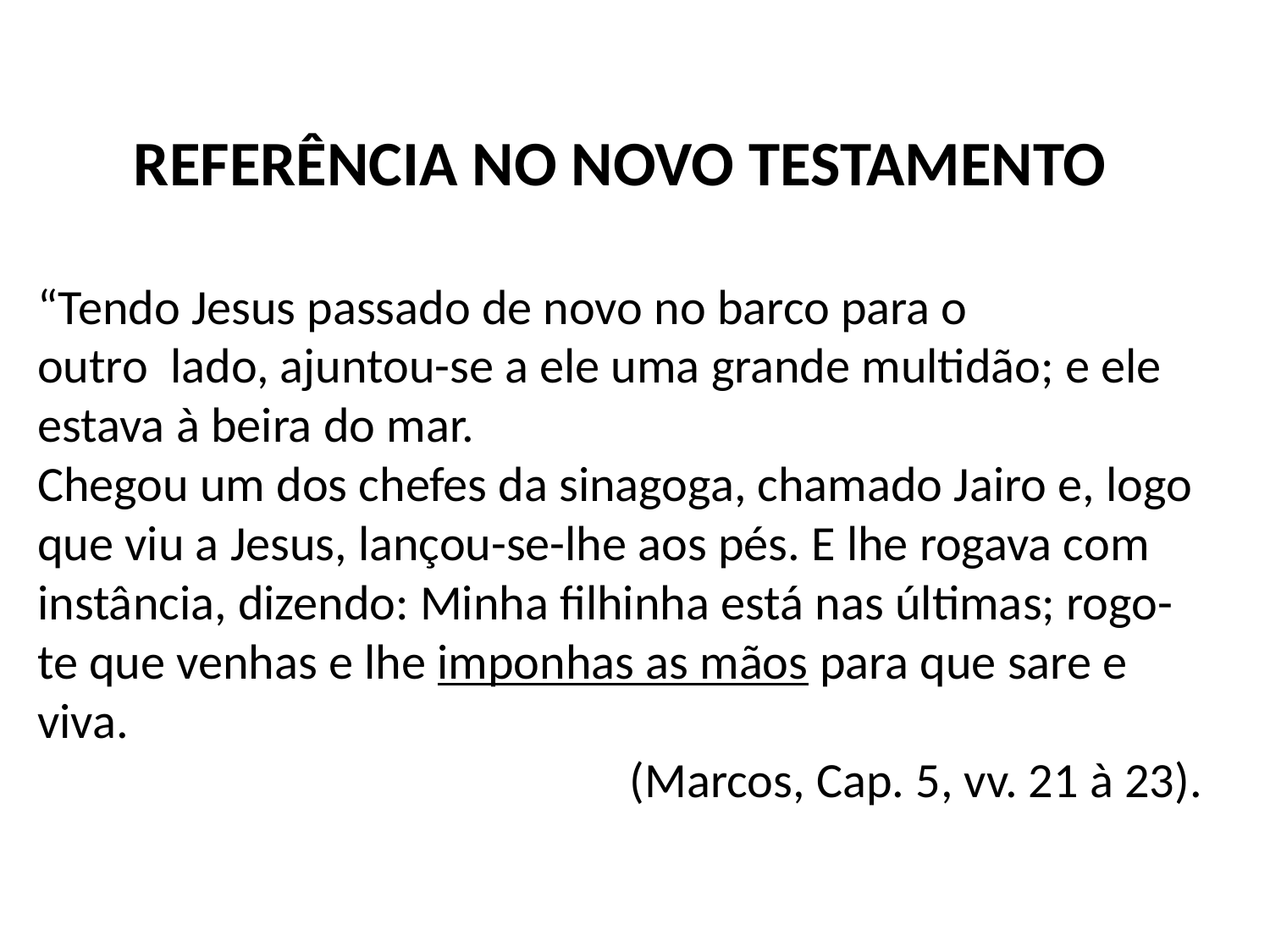

REFERÊNCIA NO NOVO TESTAMENTO

“Tendo Jesus passado de novo no barco para o outro  lado, ajuntou-se a ele uma grande multidão; e ele estava à beira do mar.
Chegou um dos chefes da sinagoga, chamado Jairo e, logo que viu a Jesus, lançou-se-lhe aos pés. E lhe rogava com instância, dizendo: Minha filhinha está nas últimas; rogo-te que venhas e lhe imponhas as mãos para que sare e viva.
(Marcos, Cap. 5, vv. 21 à 23).